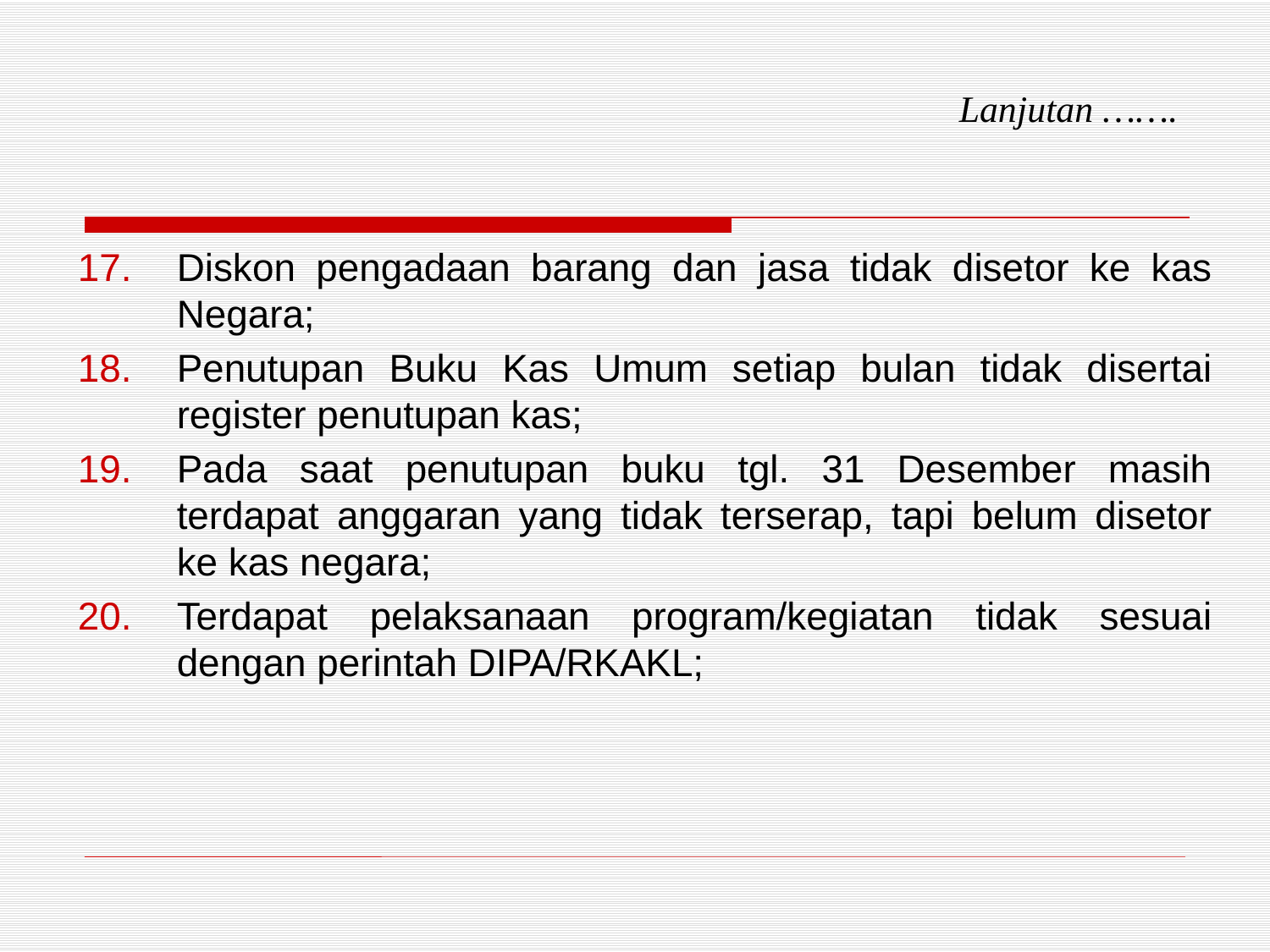

# Lanjutan …….
Diskon pengadaan barang dan jasa tidak disetor ke kas Negara;
Penutupan Buku Kas Umum setiap bulan tidak disertai register penutupan kas;
Pada saat penutupan buku tgl. 31 Desember masih terdapat anggaran yang tidak terserap, tapi belum disetor ke kas negara;
Terdapat pelaksanaan program/kegiatan tidak sesuai dengan perintah DIPA/RKAKL;